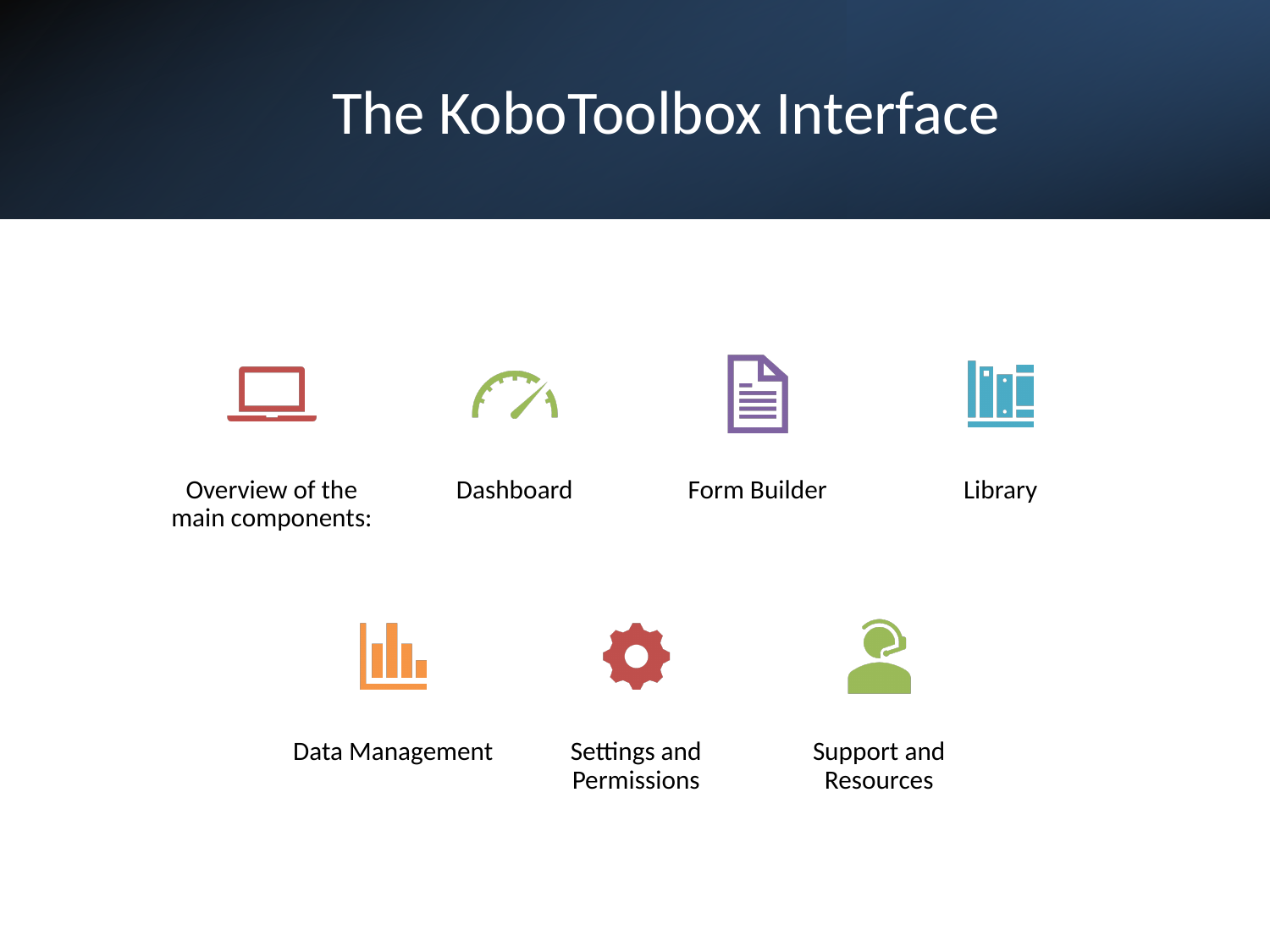

# The KoboToolbox Interface
Overview of the main components:
Dashboard
Form Builder
Library
Data Management
Settings and Permissions
Support and Resources